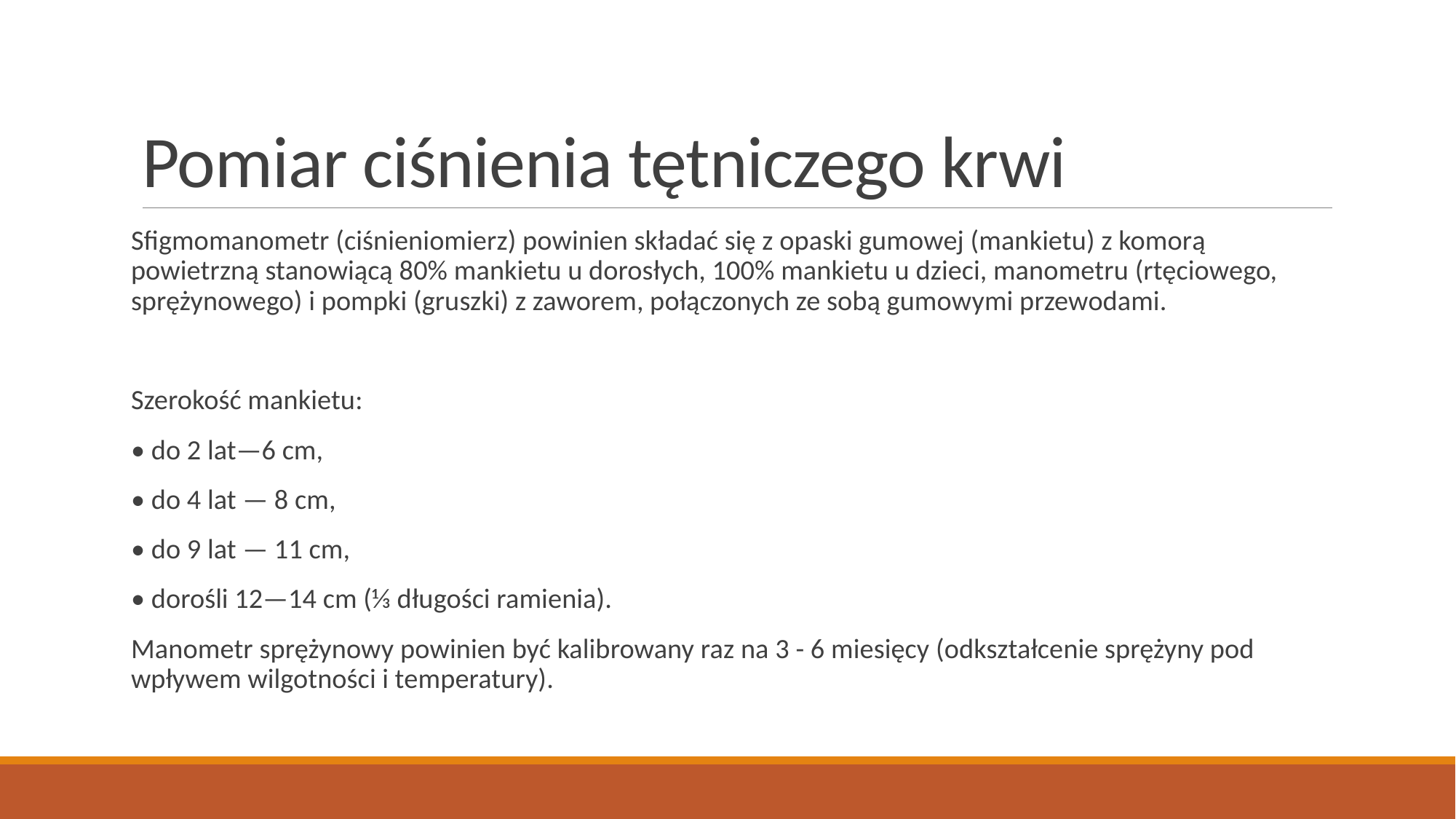

# Pomiar ciśnienia tętniczego krwi
Sfigmomanometr (ciśnieniomierz) powinien składać się z opaski gumowej (mankietu) z komorą powietrzną stanowiącą 80% mankietu u dorosłych, 100% mankietu u dzieci, manometru (rtęciowego, sprężynowego) i pompki (gruszki) z zaworem, połączonych ze sobą gumowymi przewodami.

Szerokość mankietu:
• do 2 lat—6 cm,
• do 4 lat — 8 cm,
• do 9 lat — 11 cm,
• dorośli 12—14 cm (⅓ długości ramienia).
Manometr sprężynowy powinien być kalibrowany raz na 3 - 6 miesięcy (odkształcenie sprężyny pod wpływem wilgotności i temperatury).